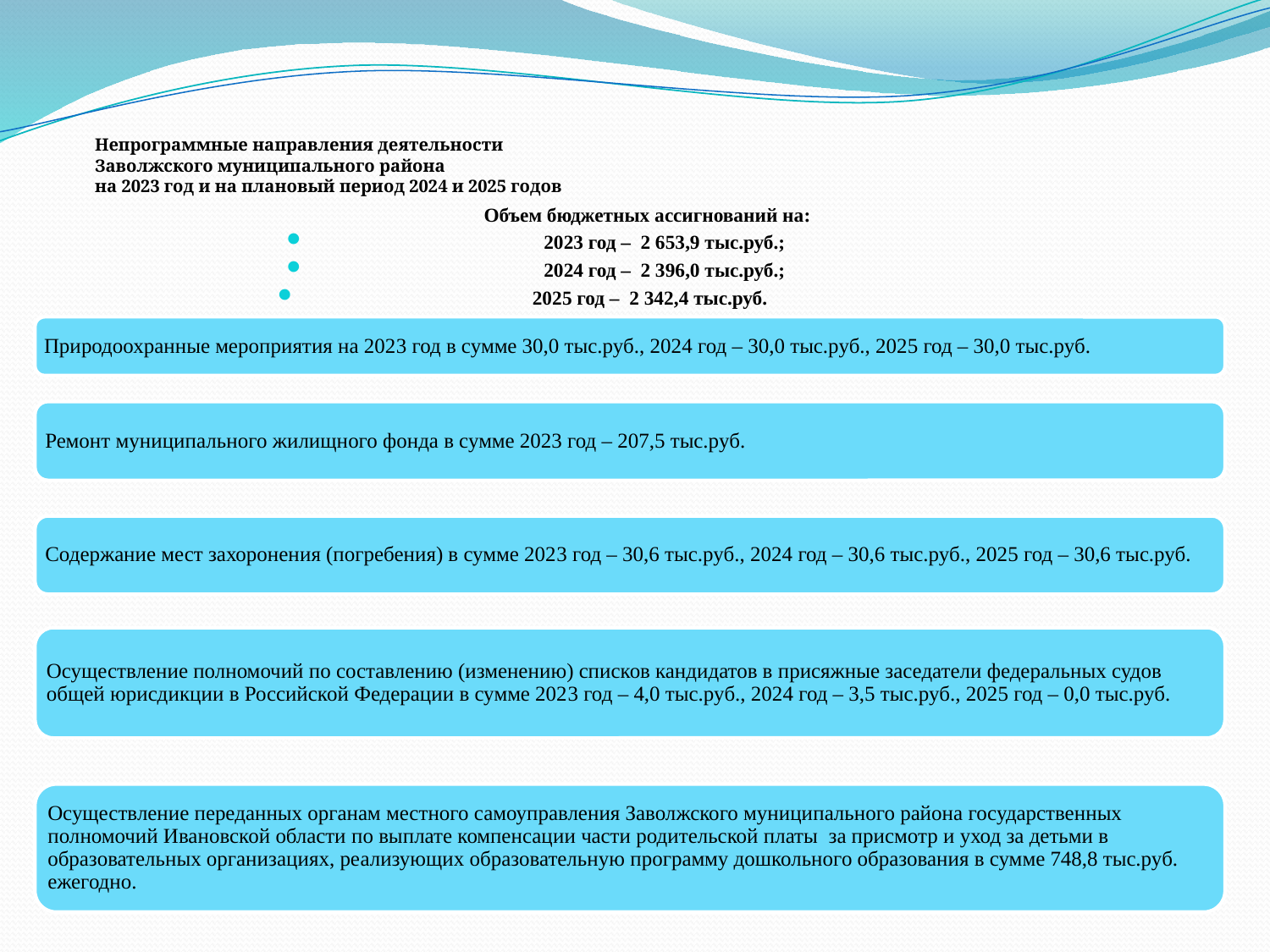

# Непрограммные направления деятельности Заволжского муниципального района на 2023 год и на плановый период 2024 и 2025 годов
Объем бюджетных ассигнований на:
2023 год –  2 653,9 тыс.руб.;
2024 год –  2 396,0 тыс.руб.;
 2025 год –  2 342,4 тыс.руб.
Природоохранные мероприятия на 2023 год в сумме 30,0 тыс.руб., 2024 год – 30,0 тыс.руб., 2025 год – 30,0 тыс.руб.
Ремонт муниципального жилищного фонда в сумме 2023 год – 207,5 тыс.руб.
Осуществление полномочий по составлению (изменению) списков кандидатов в присяжные заседатели федеральных судов общей юрисдикции в Российской Федерации в сумме 2023 год – 4,0 тыс.руб., 2024 год – 3,5 тыс.руб., 2025 год – 0,0 тыс.руб.
Содержание мест захоронения (погребения) в сумме 2023 год – 30,6 тыс.руб., 2024 год – 30,6 тыс.руб., 2025 год – 30,6 тыс.руб.
Осуществление переданных органам местного самоуправления Заволжского муниципального района государственных полномочий Ивановской области по выплате компенсации части родительской платы  за присмотр и уход за детьми в образовательных организациях, реализующих образовательную программу дошкольного образования в сумме 748,8 тыс.руб. ежегодно.